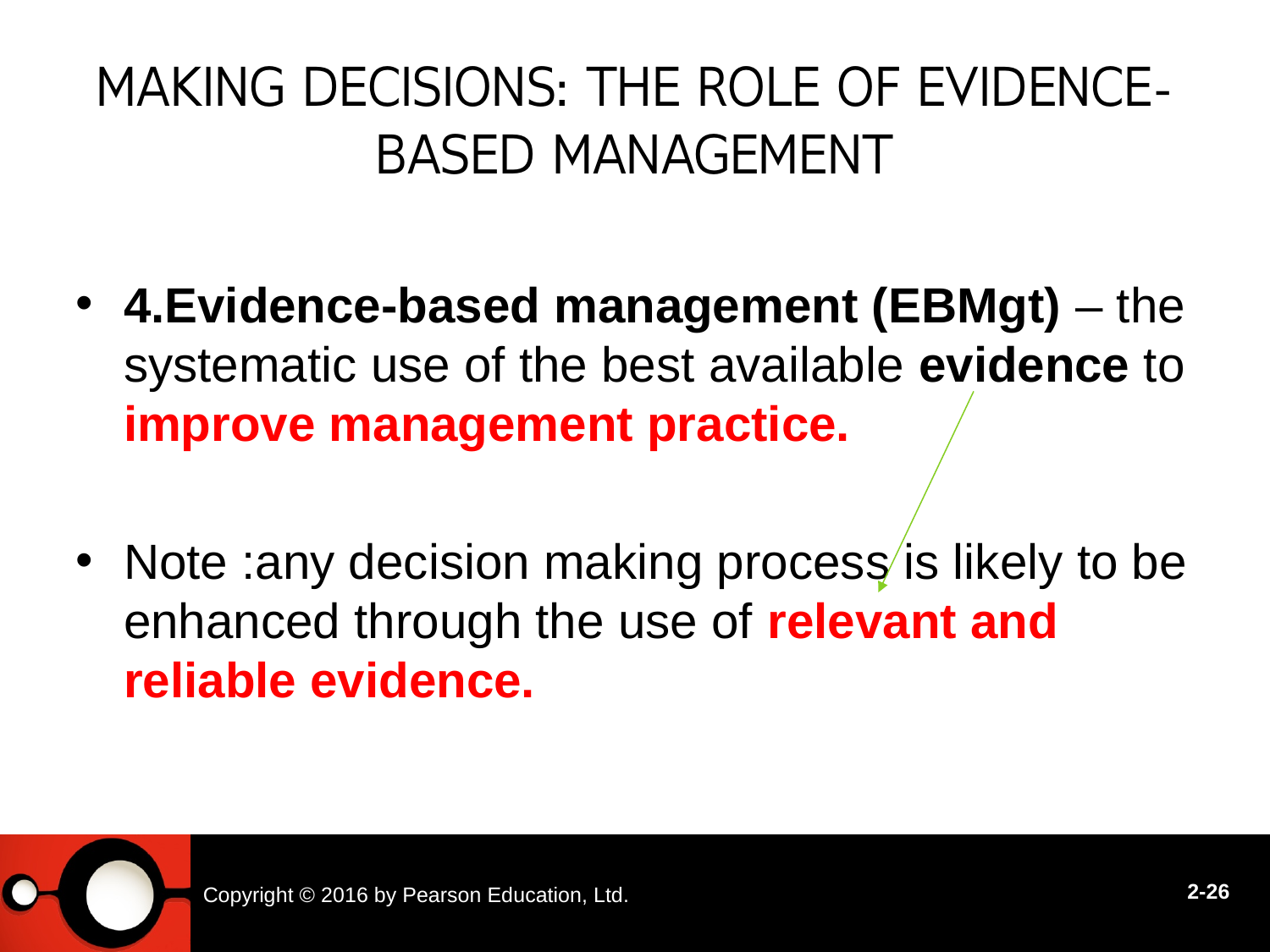

# Making Decisions: The Role of Evidence-Based Management
4.Evidence-based management (EBMgt) – the systematic use of the best available evidence to improve management practice.

Note :any decision making process is likely to be enhanced through the use of relevant and reliable evidence.
Copyright © 2016 by Pearson Education, Ltd.
2-26